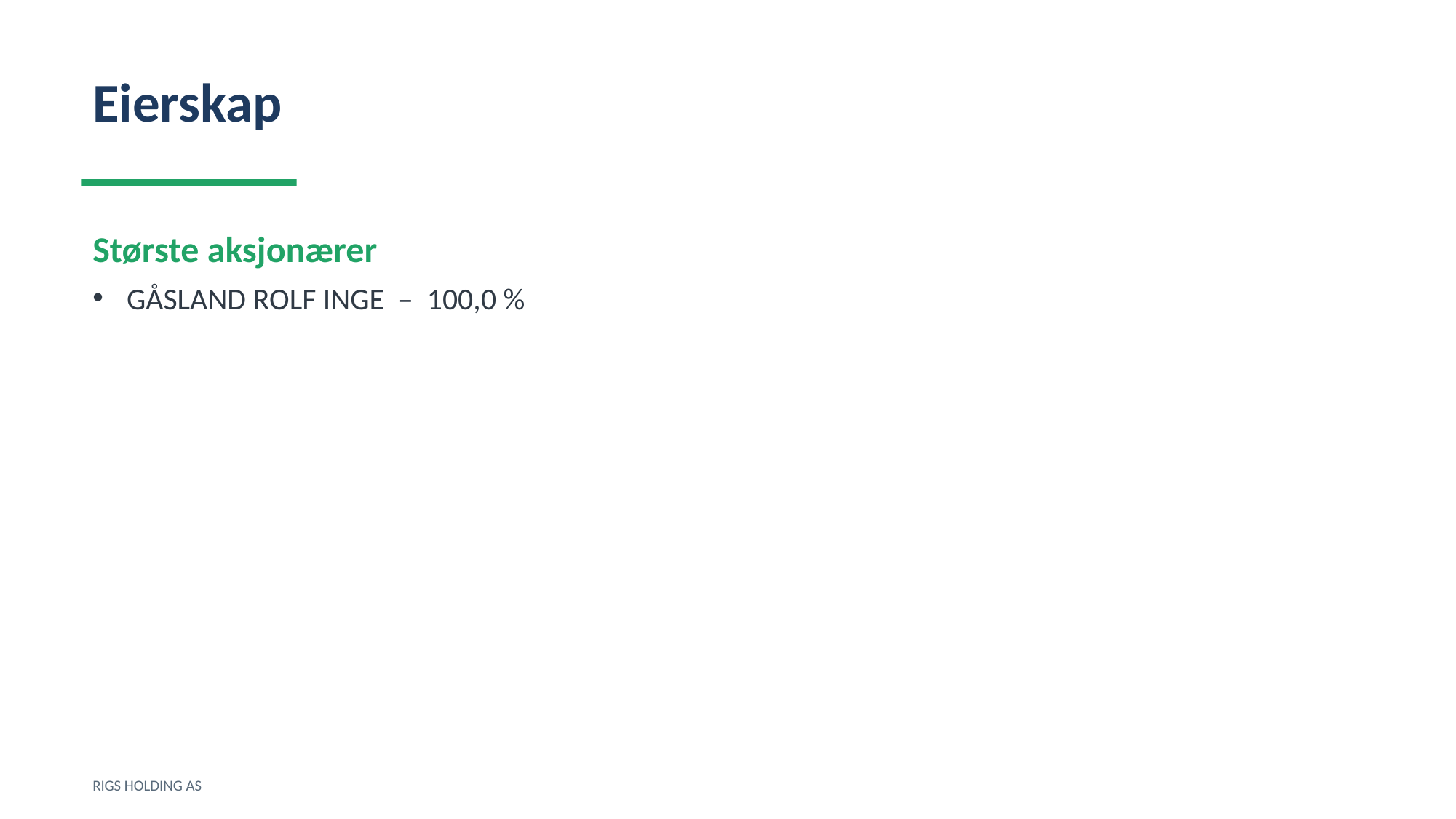

Eierskap

Største aksjonærer
GÅSLAND ROLF INGE  –  100,0 %
RIGS HOLDING AS